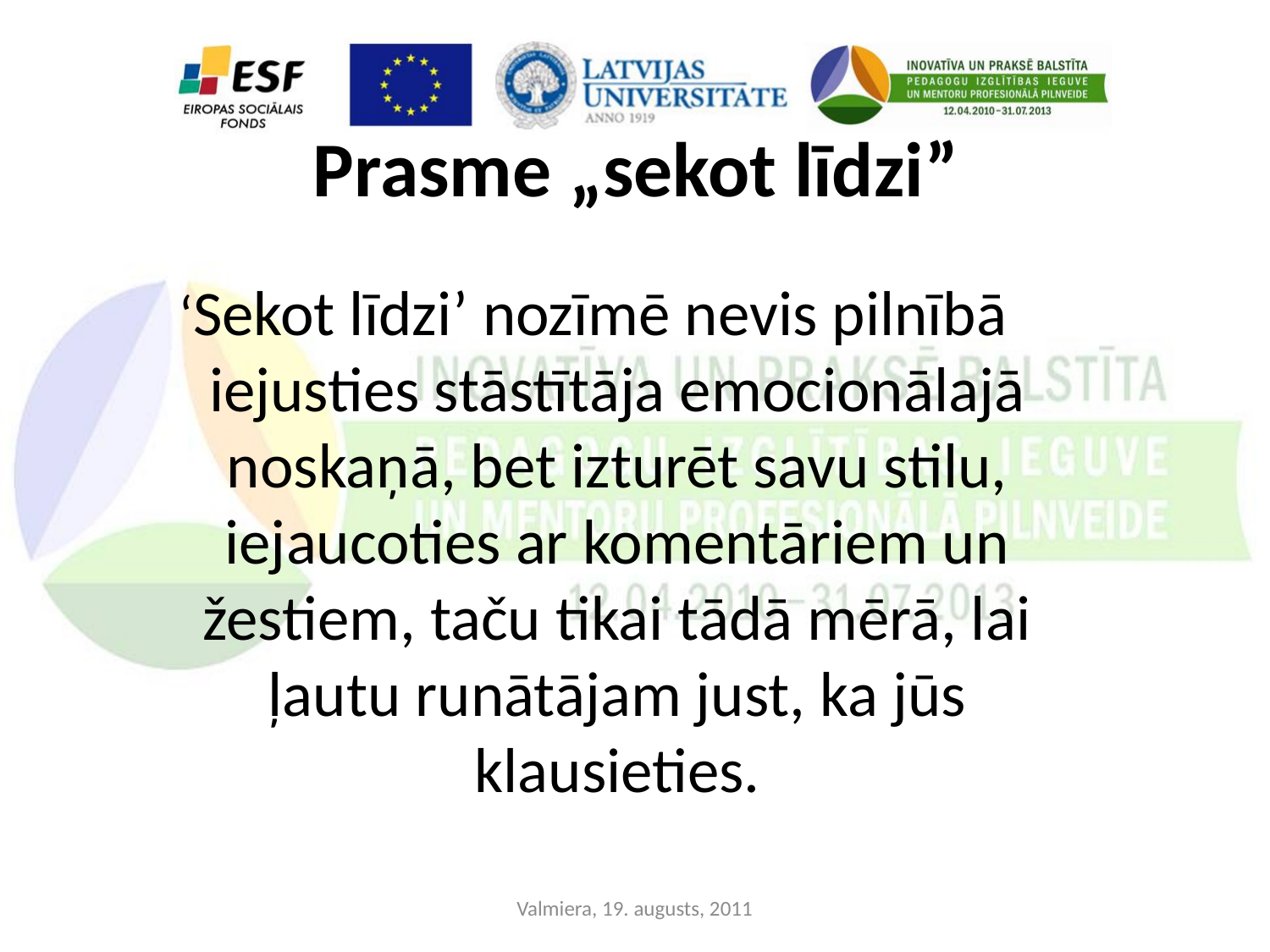

# Prasme „sekot līdzi”
‘Sekot līdzi’ nozīmē nevis pilnībā iejusties stāstītāja emocionālajā noskaņā, bet izturēt savu stilu, iejaucoties ar komentāriem un žestiem, taču tikai tādā mērā, lai ļautu runātājam just, ka jūs klausieties.

Valmiera, 19. augusts, 2011